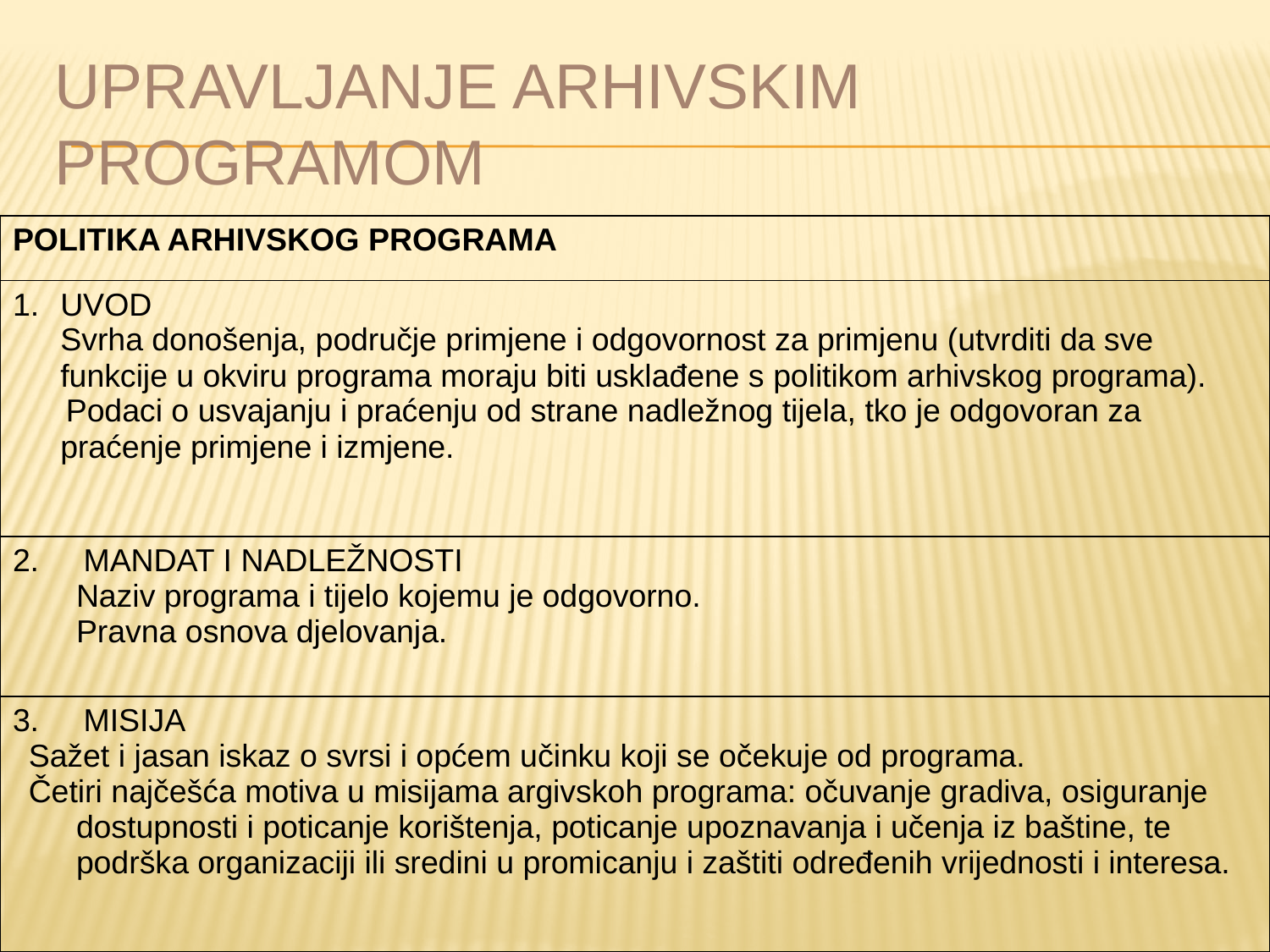

# Upravljanje arhivskim programom
| POLITIKA ARHIVSKOG PROGRAMA |
| --- |
| UVOD Svrha donošenja, područje primjene i odgovornost za primjenu (utvrditi da sve funkcije u okviru programa moraju biti usklađene s politikom arhivskog programa). Podaci o usvajanju i praćenju od strane nadležnog tijela, tko je odgovoran za praćenje primjene i izmjene. |
| 2. MANDAT I NADLEŽNOSTI Naziv programa i tijelo kojemu je odgovorno. Pravna osnova djelovanja. |
| 3. MISIJA Sažet i jasan iskaz o svrsi i općem učinku koji se očekuje od programa. Četiri najčešća motiva u misijama argivskoh programa: očuvanje gradiva, osiguranje dostupnosti i poticanje korištenja, poticanje upoznavanja i učenja iz baštine, te podrška organizaciji ili sredini u promicanju i zaštiti određenih vrijednosti i interesa. |